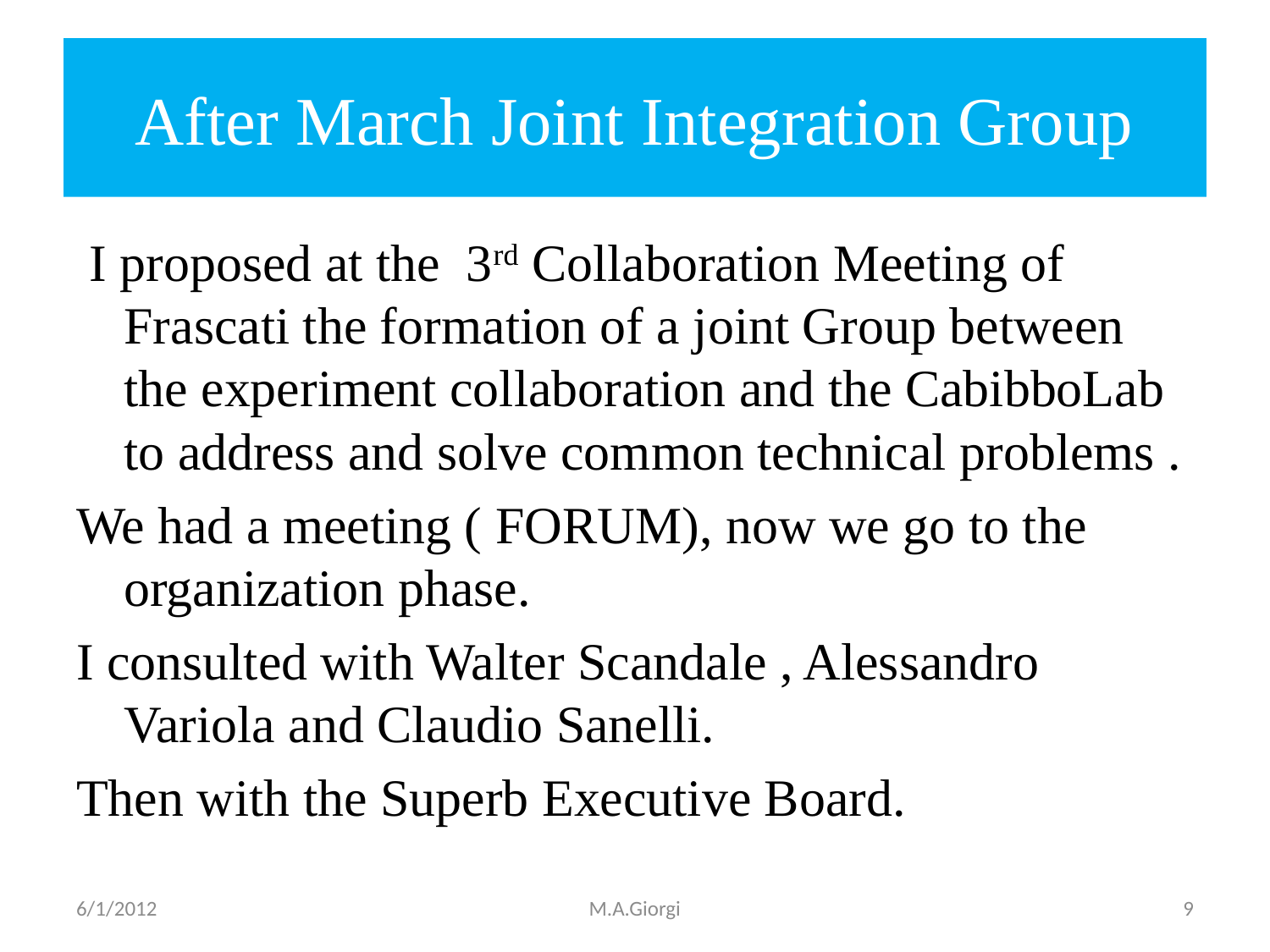

# After March Joint Integration Group
 I proposed at the  3rd Collaboration Meeting of Frascati the formation of a joint Group between the experiment collaboration and the CabibboLab to address and solve common technical problems .
We had a meeting ( FORUM), now we go to the organization phase.
I consulted with Walter Scandale , Alessandro Variola and Claudio Sanelli.
Then with the Superb Executive Board.

6/1/2012
M.A.Giorgi
9